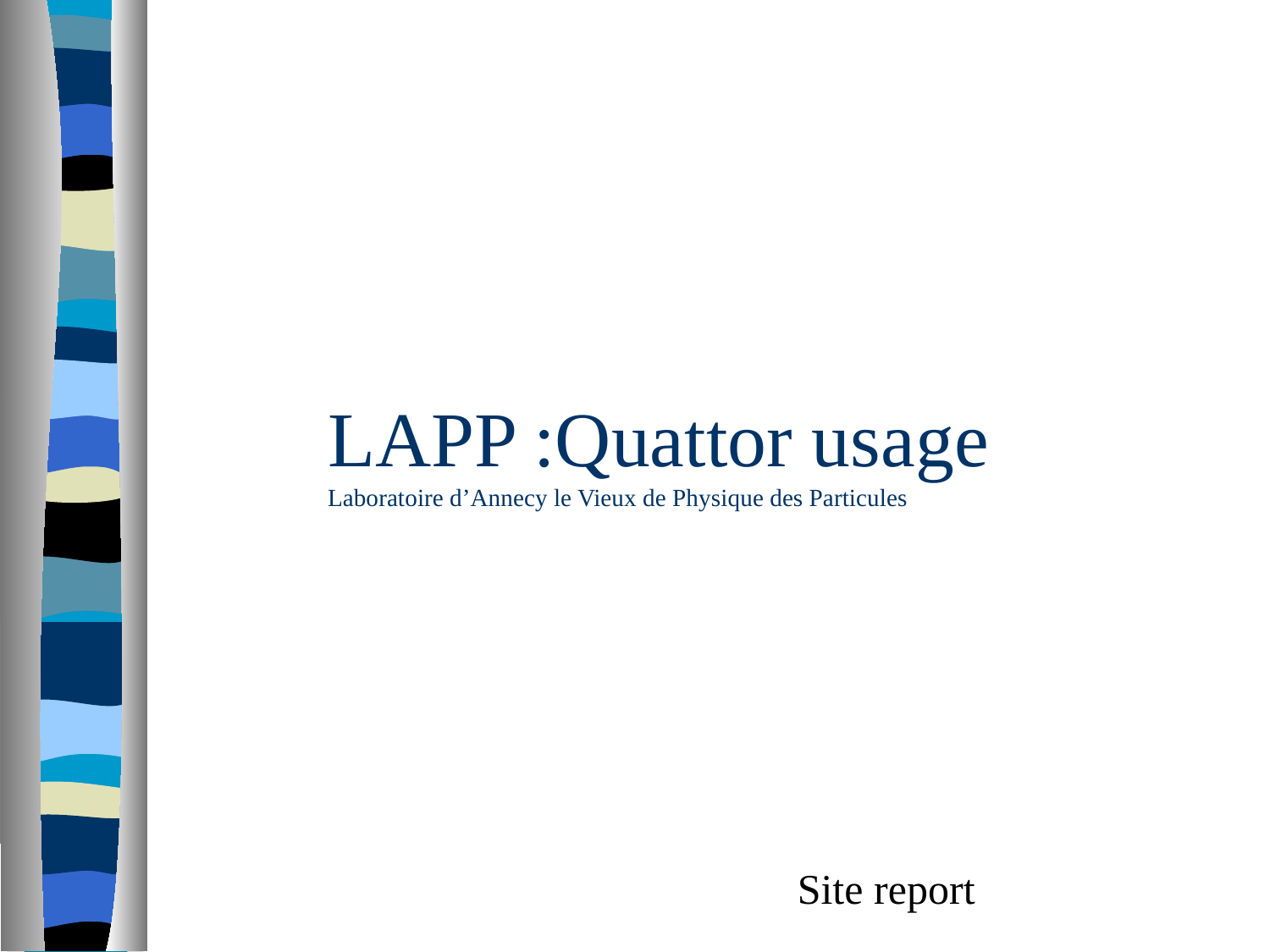

# LAPP :Quattor usage Laboratoire d’Annecy le Vieux de Physique des Particules
Site report